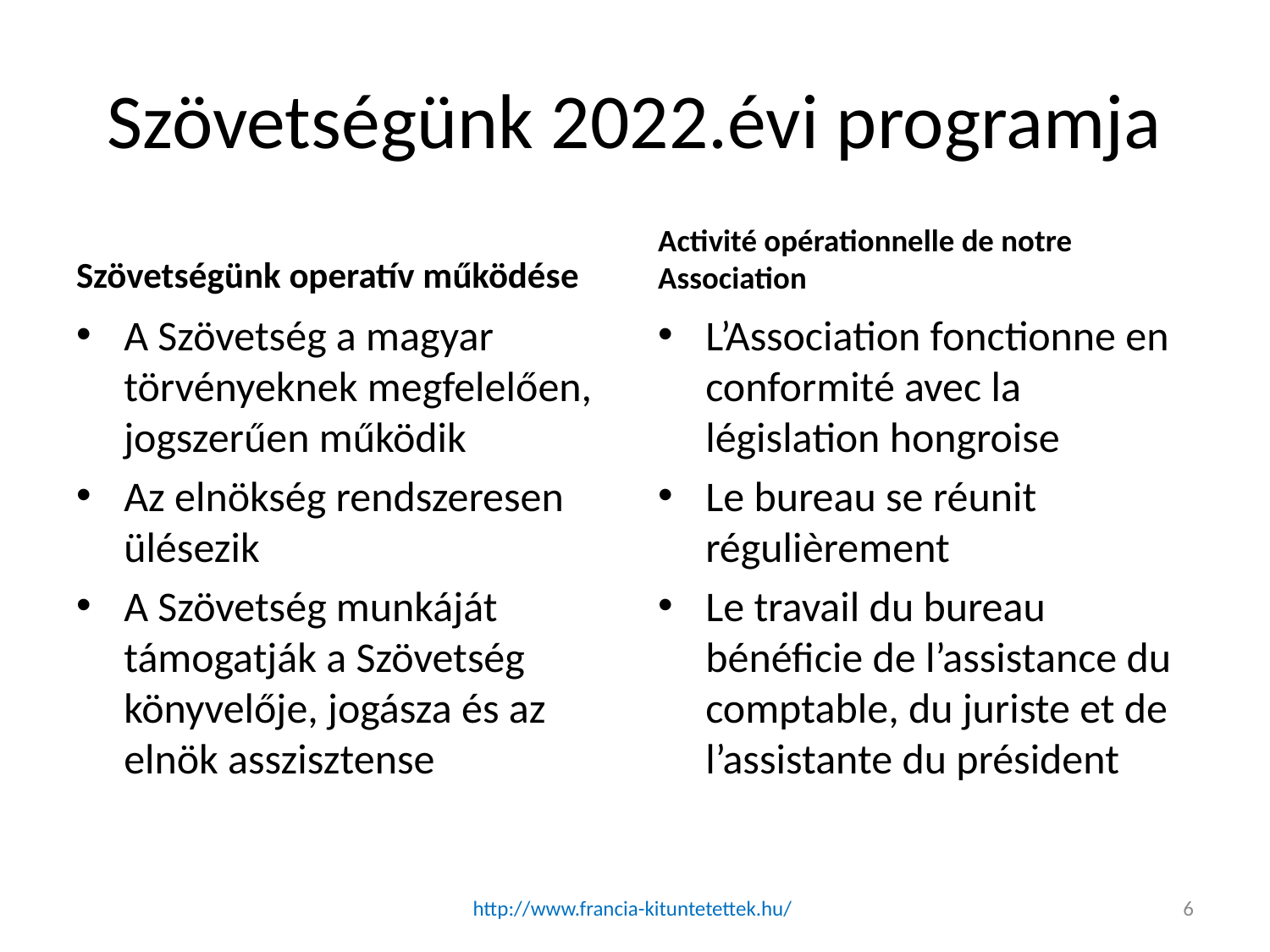

# Szövetségünk 2022.évi programja
Szövetségünk operatív működése
Activité opérationnelle de notre Association
A Szövetség a magyar törvényeknek megfelelően, jogszerűen működik
Az elnökség rendszeresen ülésezik
A Szövetség munkáját támogatják a Szövetség  könyvelője, jogásza és az elnök asszisztense

L’Association fonctionne en conformité avec la législation hongroise
Le bureau se réunit régulièrement
Le travail du bureau bénéficie de l’assistance du comptable, du juriste et de l’assistante du président

http://www.francia-kituntetettek.hu/
6